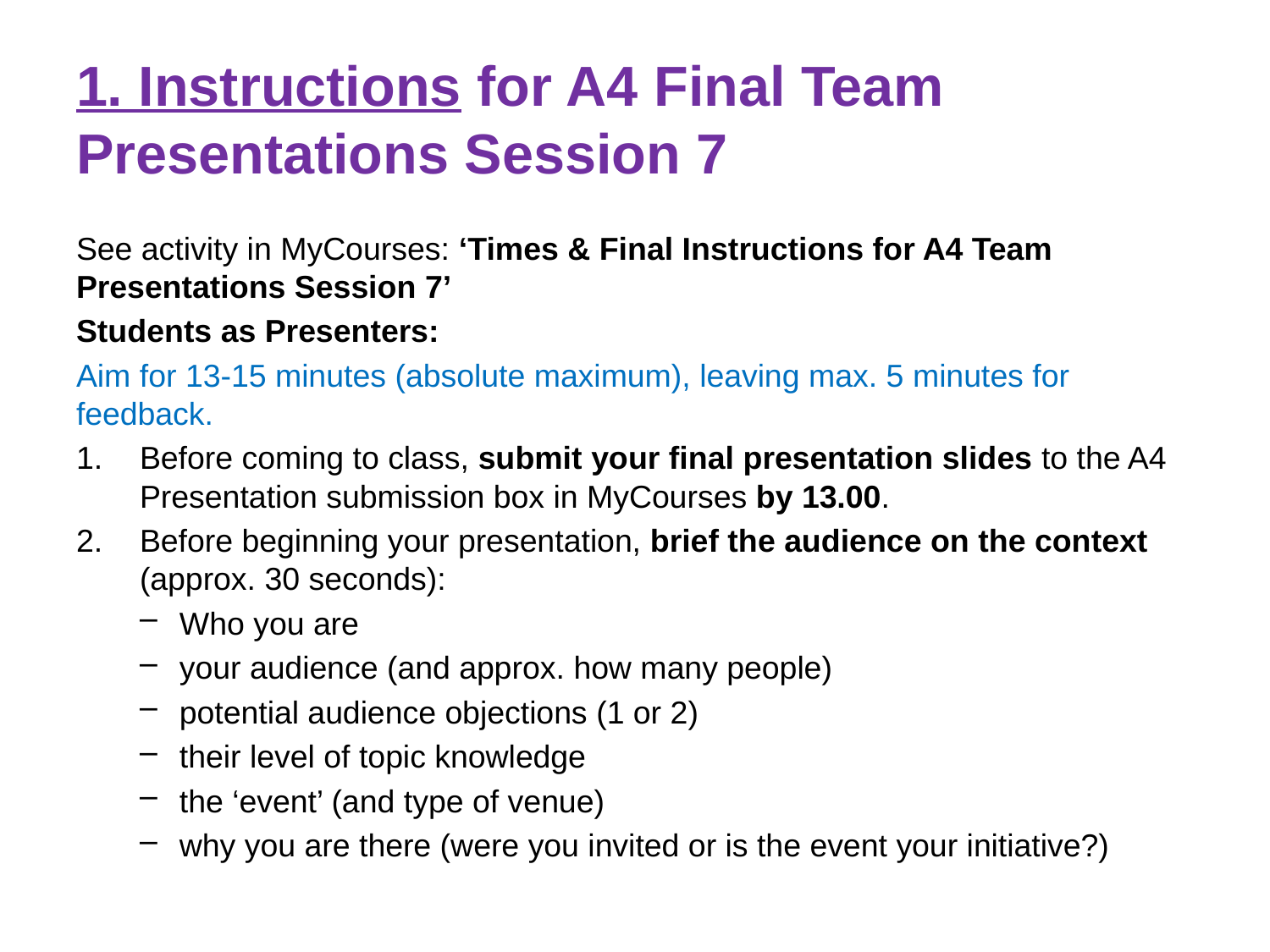

# 1. Instructions for A4 Final Team Presentations Session 7
See activity in MyCourses: ‘Times & Final Instructions for A4 Team Presentations Session 7’
Students as Presenters:
Aim for 13-15 minutes (absolute maximum), leaving max. 5 minutes for feedback.
Before coming to class, submit your final presentation slides to the A4 Presentation submission box in MyCourses by 13.00.
Before beginning your presentation, brief the audience on the context (approx. 30 seconds):
Who you are
your audience (and approx. how many people)
potential audience objections (1 or 2)
their level of topic knowledge
the ‘event’ (and type of venue)
why you are there (were you invited or is the event your initiative?)